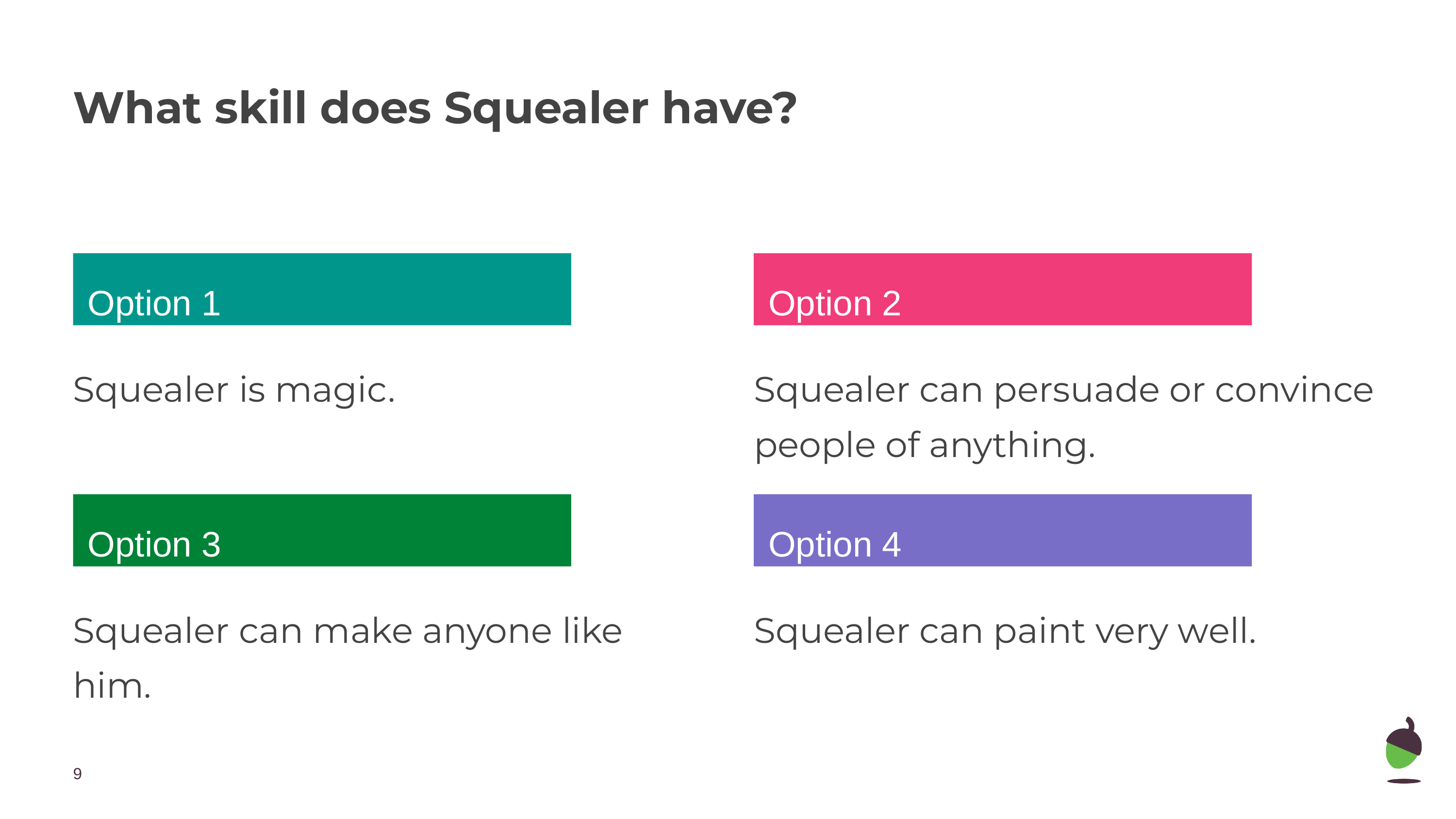

# What skill does Squealer have?
Option 1
Option 2
Squealer is magic.
Squealer can persuade or convince people of anything.
Option 3
Option 4

Squealer can make anyone like him.
Squealer can paint very well.
9